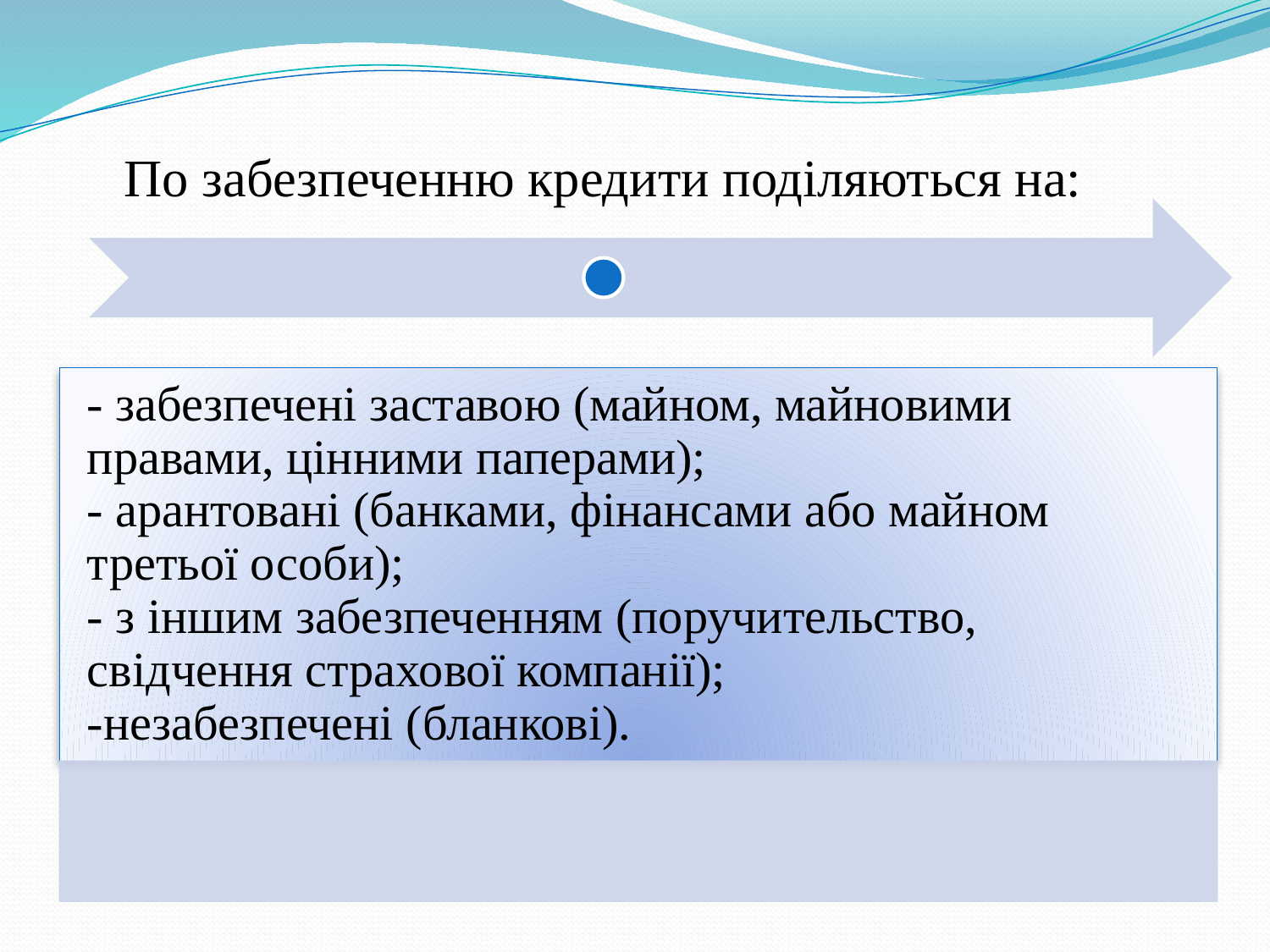

По забезпеченню кредити поділяються на:
- забезпечені заставою (майном, майновими правами, цінними паперами);
- арантовані (банками, фінансами або майном третьої особи);
- з іншим забезпеченням (поручительство, свідчення страхової компанії); 
-незабезпечені (бланкові).